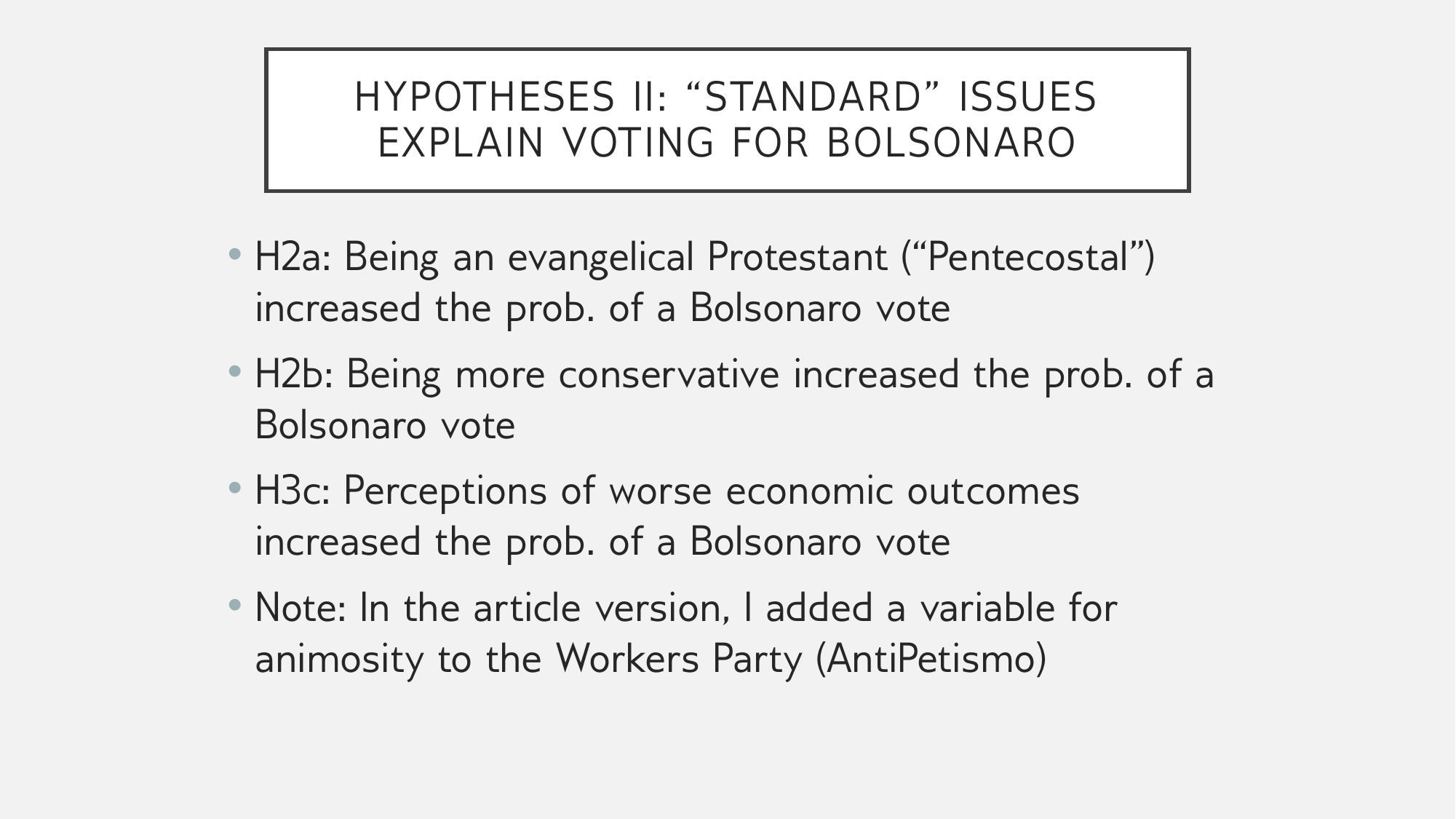

# Hypotheses II: “STANDARD” issues explain voting FOR BOLSONARO
H2a: Being an evangelical Protestant (“Pentecostal”) increased the prob. of a Bolsonaro vote
H2b: Being more conservative increased the prob. of a Bolsonaro vote
H3c: Perceptions of worse economic outcomes increased the prob. of a Bolsonaro vote
Note: In the article version, I added a variable for animosity to the Workers Party (AntiPetismo)